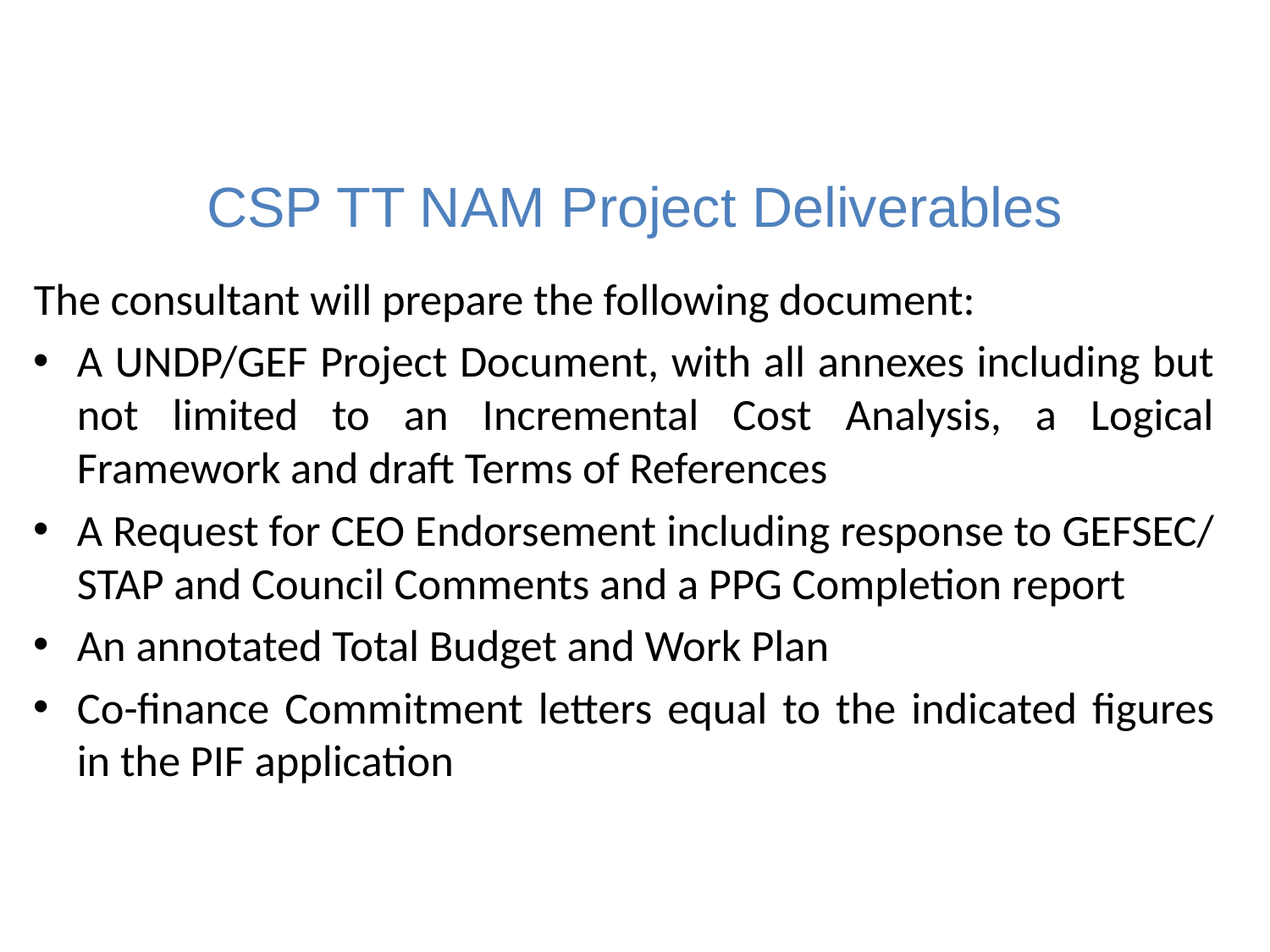

# CSP TT NAM Project Deliverables
The consultant will prepare the following document:
A UNDP/GEF Project Document, with all annexes including but not limited to an Incremental Cost Analysis, a Logical Framework and draft Terms of References
A Request for CEO Endorsement including response to GEFSEC/ STAP and Council Comments and a PPG Completion report
An annotated Total Budget and Work Plan
Co-finance Commitment letters equal to the indicated figures in the PIF application